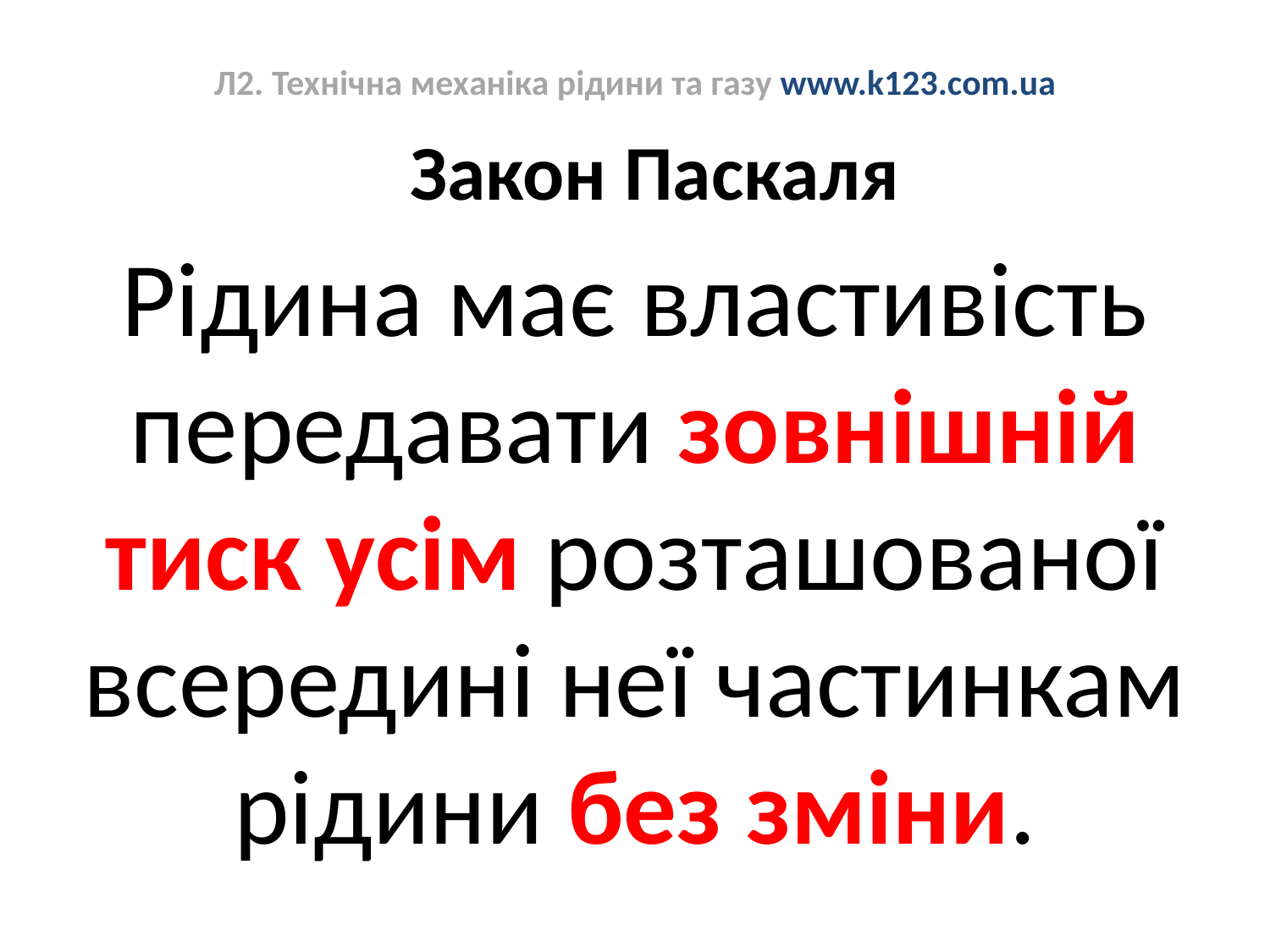

# Л2. Технічна механіка рідини та газу www.k123.com.ua
Закон Паскаля
Рідина має властивість передавати зовнішній тиск усім розташованої всередині неї частинкам рідини без зміни.